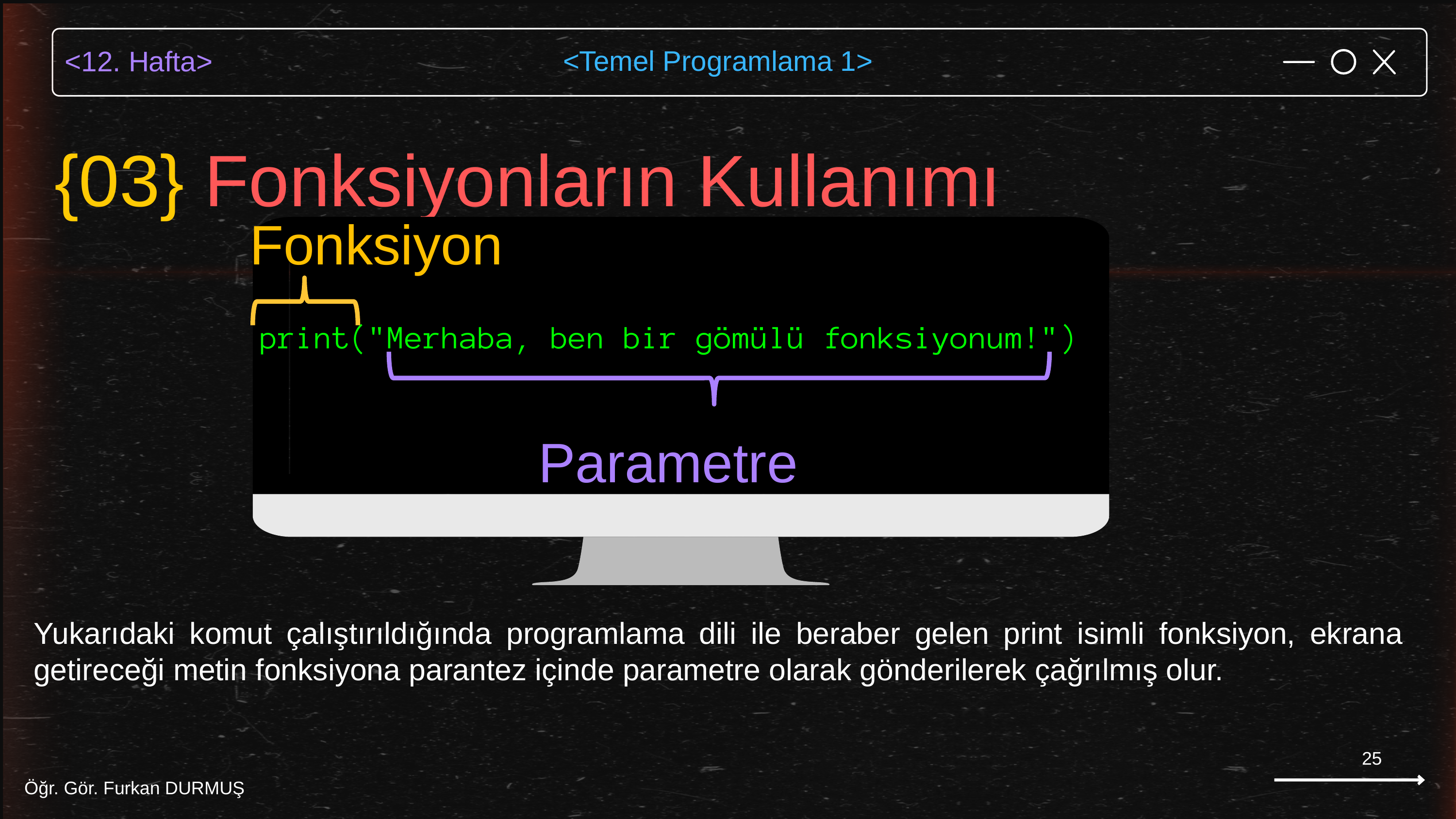

{03} Fonksiyonların Kullanımı
Fonksiyon

print("Merhaba, ben bir gömülü fonksiyonum!")

Parametre
Yukarıdaki komut çalıştırıldığında programlama dili ile beraber gelen print isimli fonksiyon, ekrana getireceği metin fonksiyona parantez içinde parametre olarak gönderilerek çağrılmış olur.
25